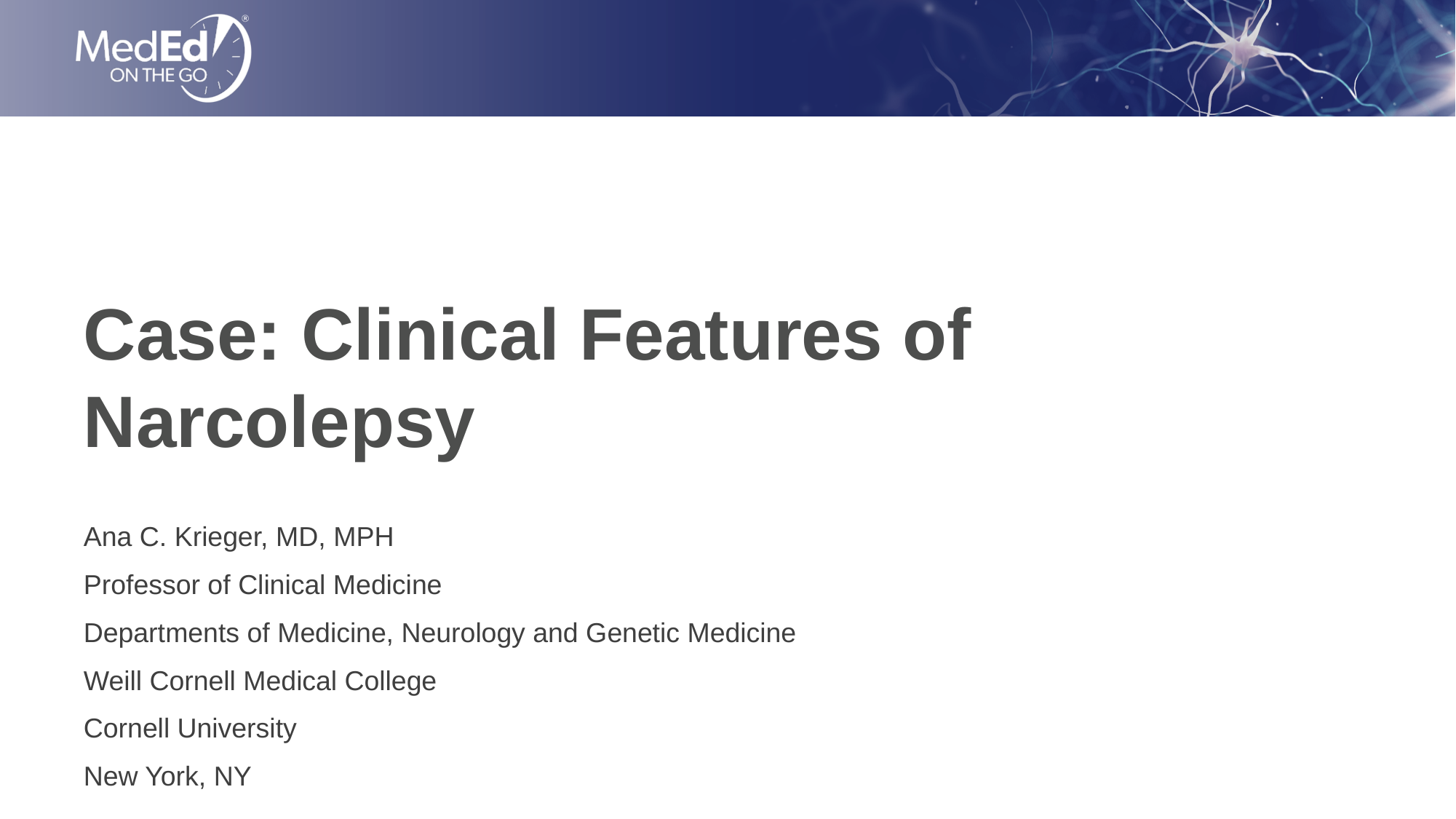

# Case: Clinical Features of Narcolepsy
Ana C. Krieger, MD, MPH
Professor of Clinical Medicine
Departments of Medicine, Neurology and Genetic Medicine
Weill Cornell Medical College
Cornell University
New York, NY